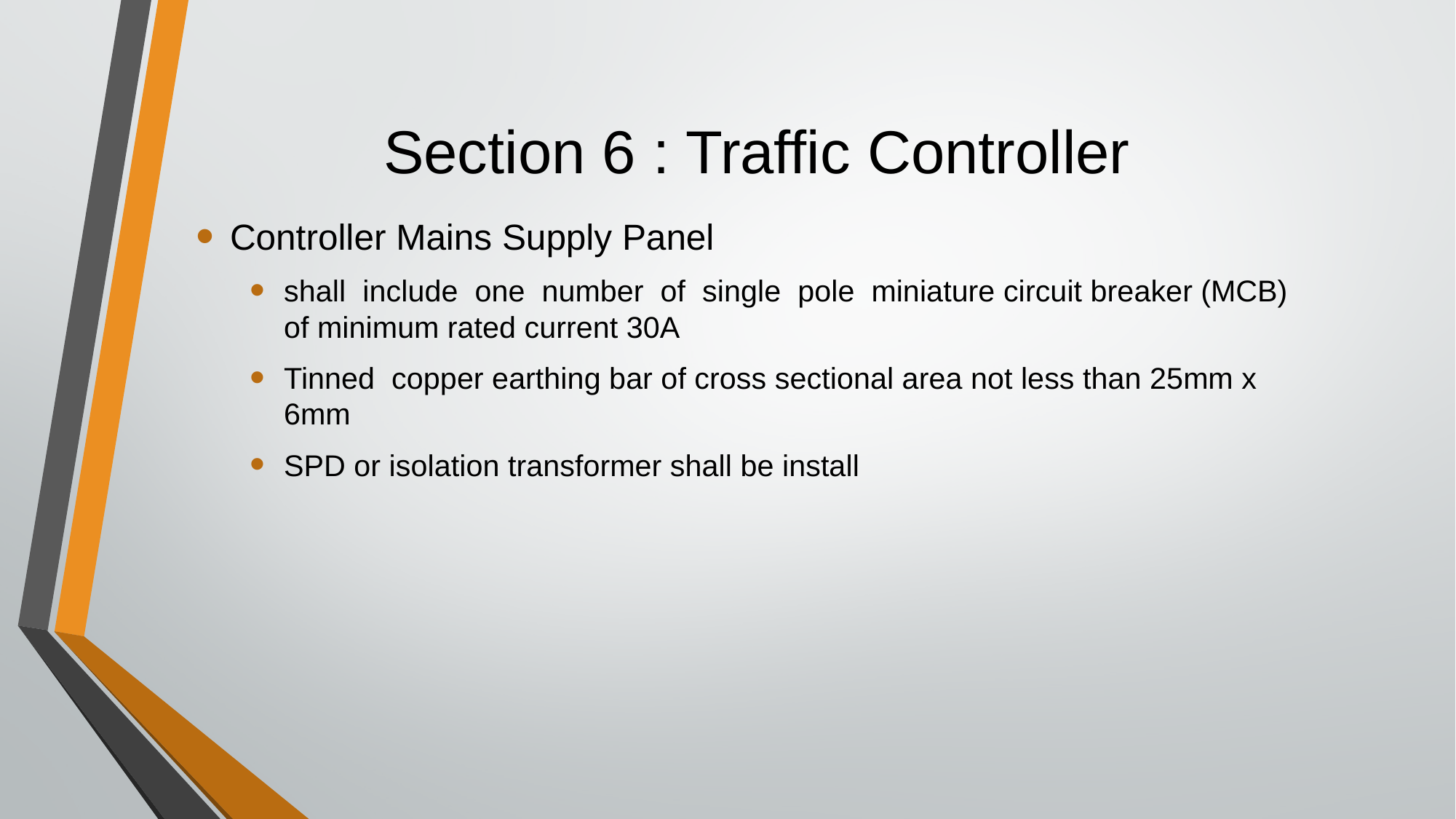

# Section 6 : Traffic Controller
Controller Mains Supply Panel
shall  include  one  number  of  single  pole  miniature circuit breaker (MCB) of minimum rated current 30A
Tinned  copper earthing bar of cross sectional area not less than 25mm x 6mm
SPD or isolation transformer shall be install